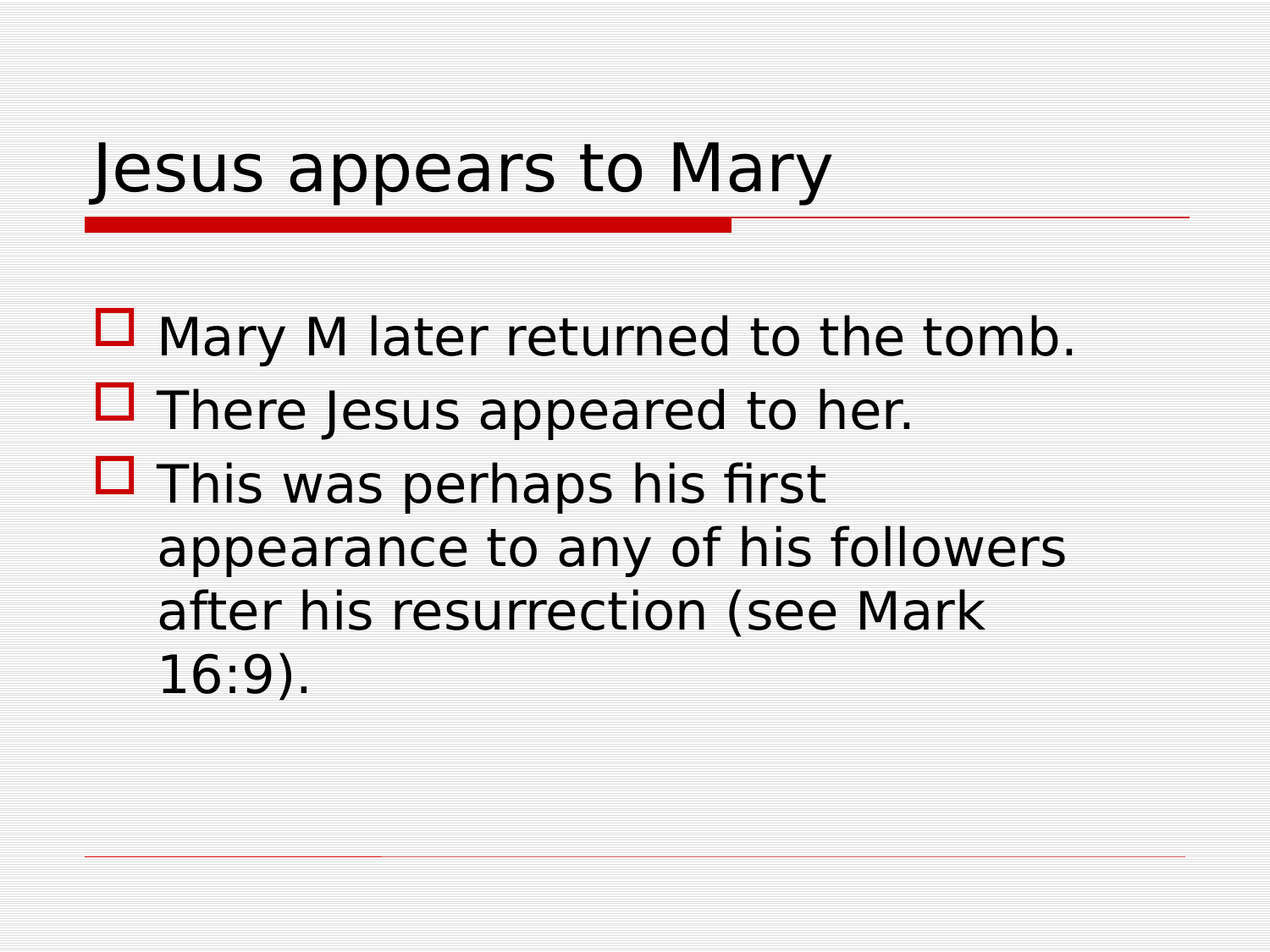

# Jesus appears to Mary
Mary M later returned to the tomb.
There Jesus appeared to her.
This was perhaps his first appearance to any of his followers after his resurrection (see Mark 16:9).